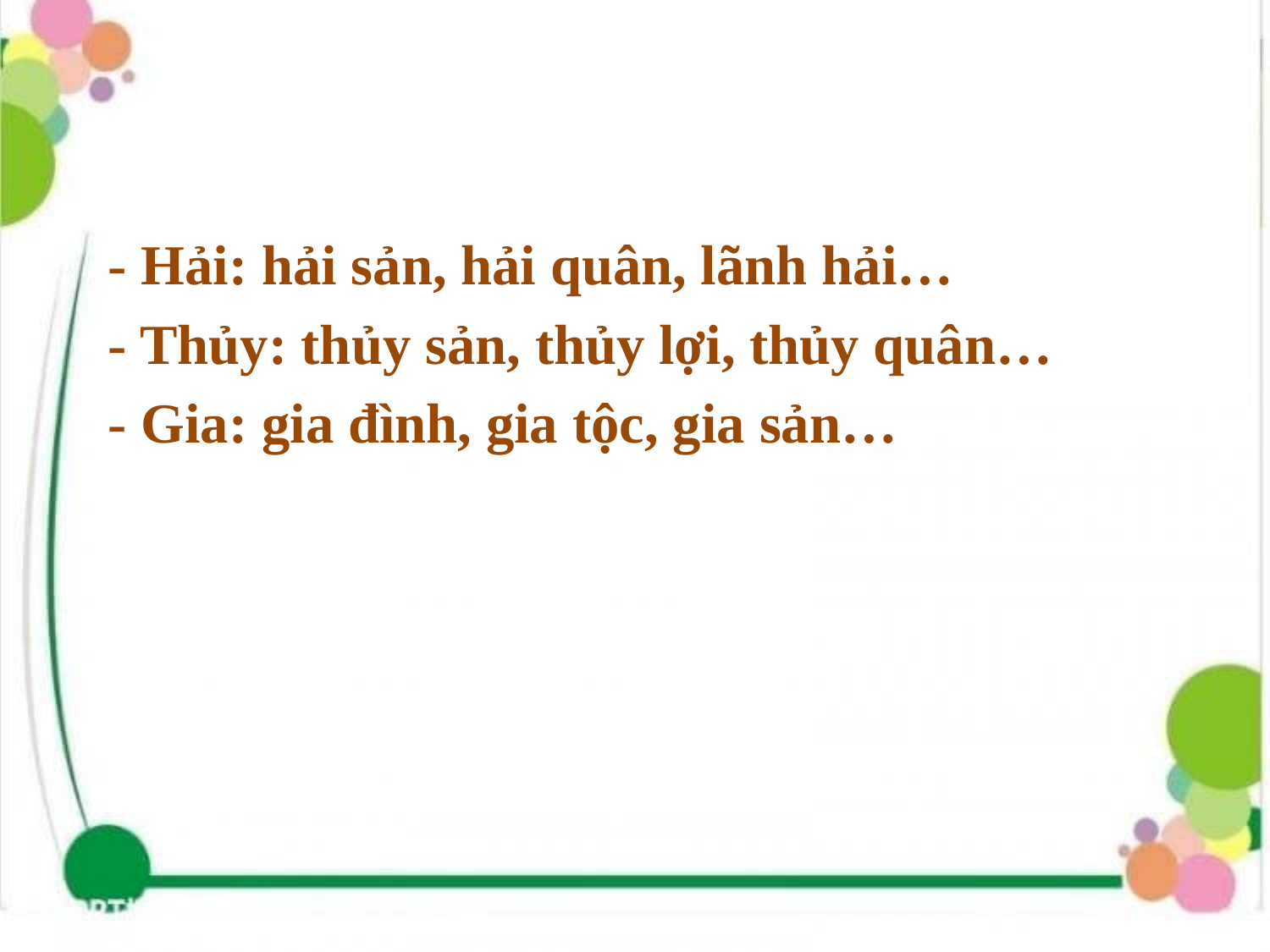

#
- Hải: hải sản, hải quân, lãnh hải…
- Thủy: thủy sản, thủy lợi, thủy quân…
- Gia: gia đình, gia tộc, gia sản…